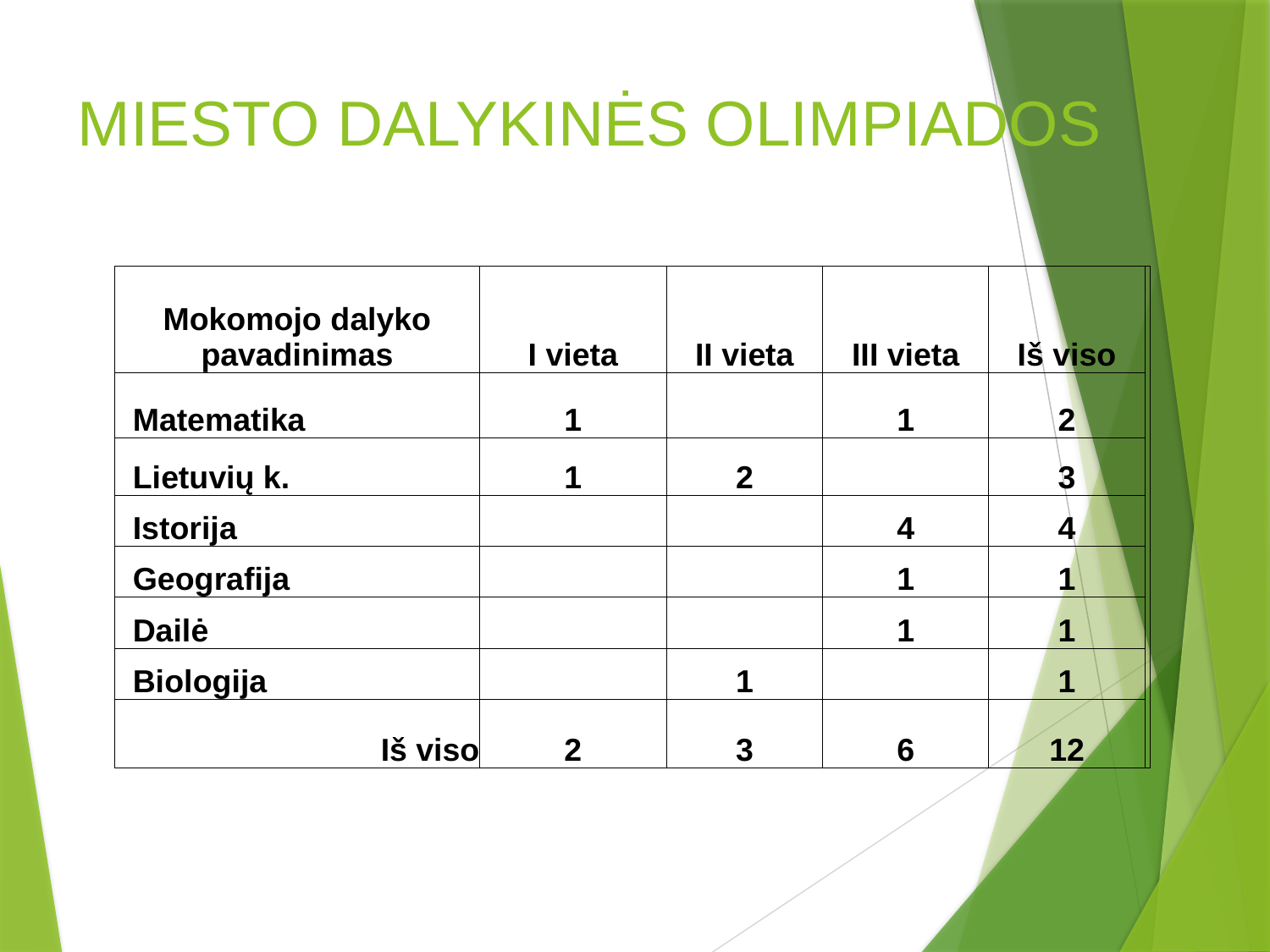

# MIESTO DALYKINĖS OLIMPIADOS
| Mokomojo dalyko pavadinimas | I vieta | II vieta | III vieta | Iš viso |  |
| --- | --- | --- | --- | --- | --- |
| Matematika | 1 |  | 1 | 2 |  |
| Lietuvių k. | 1 | 2 |  | 3 |  |
| Istorija |  |  | 4 | 4 |  |
| Geografija |  |  | 1 | 1 |  |
| Dailė |  |  | 1 | 1 |  |
| Biologija |  | 1 |  | 1 |  |
| Iš viso | 2 | 3 | 6 | 12 |  |